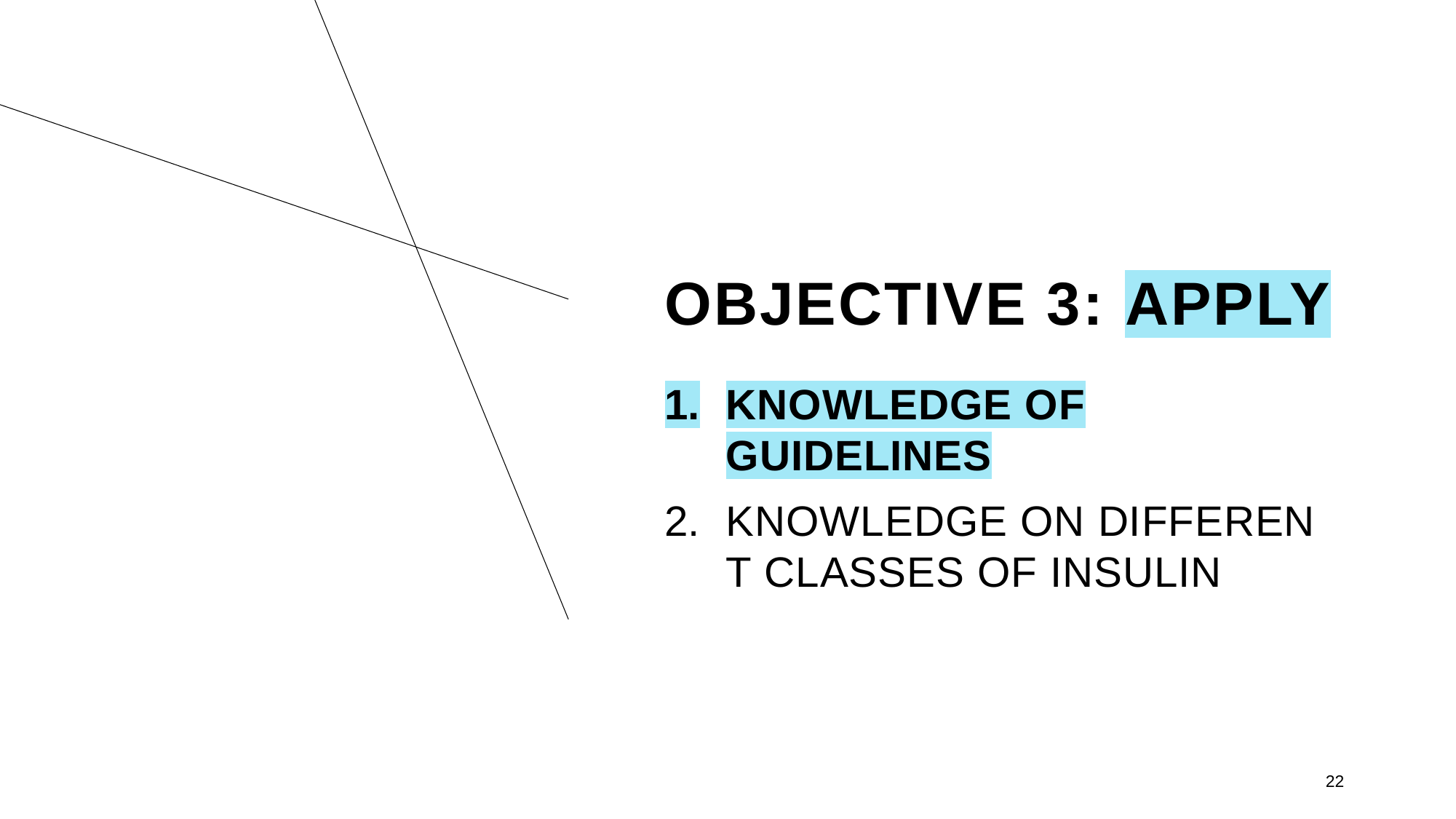

# OBJECTIVE 3: APPLY
KNOWLEDGE OF GUIDELINES
KNOWLEDGE ON DIFFERENT CLASSES OF INSULIN
22